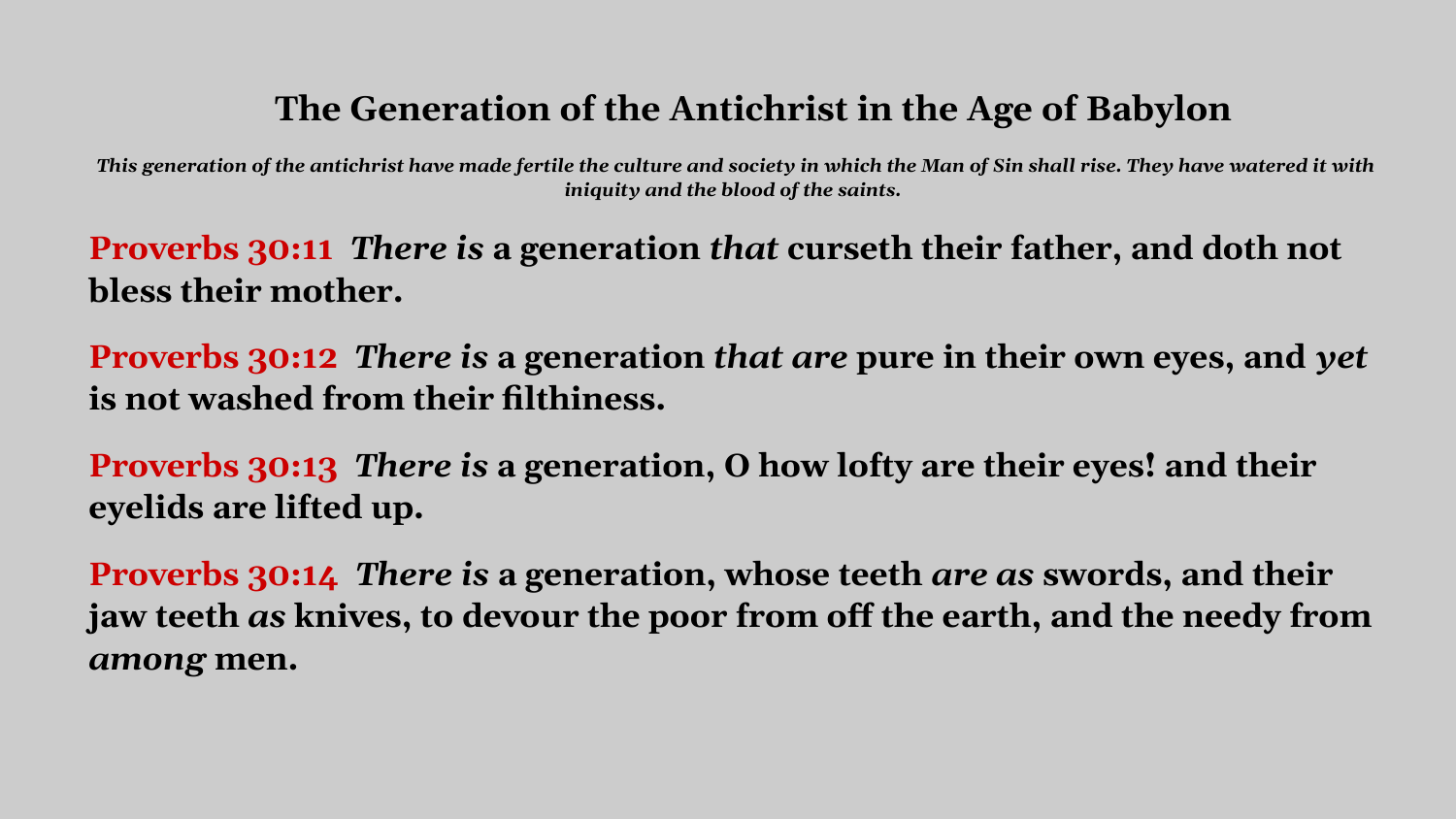

The Generation of the Antichrist in the Age of Babylon
This generation of the antichrist have made fertile the culture and society in which the Man of Sin shall rise. They have watered it with iniquity and the blood of the saints.
Proverbs 30:11  There is a generation that curseth their father, and doth not bless their mother.
Proverbs 30:12  There is a generation that are pure in their own eyes, and yet is not washed from their filthiness.
Proverbs 30:13  There is a generation, O how lofty are their eyes! and their eyelids are lifted up.
Proverbs 30:14  There is a generation, whose teeth are as swords, and their jaw teeth as knives, to devour the poor from off the earth, and the needy from among men.